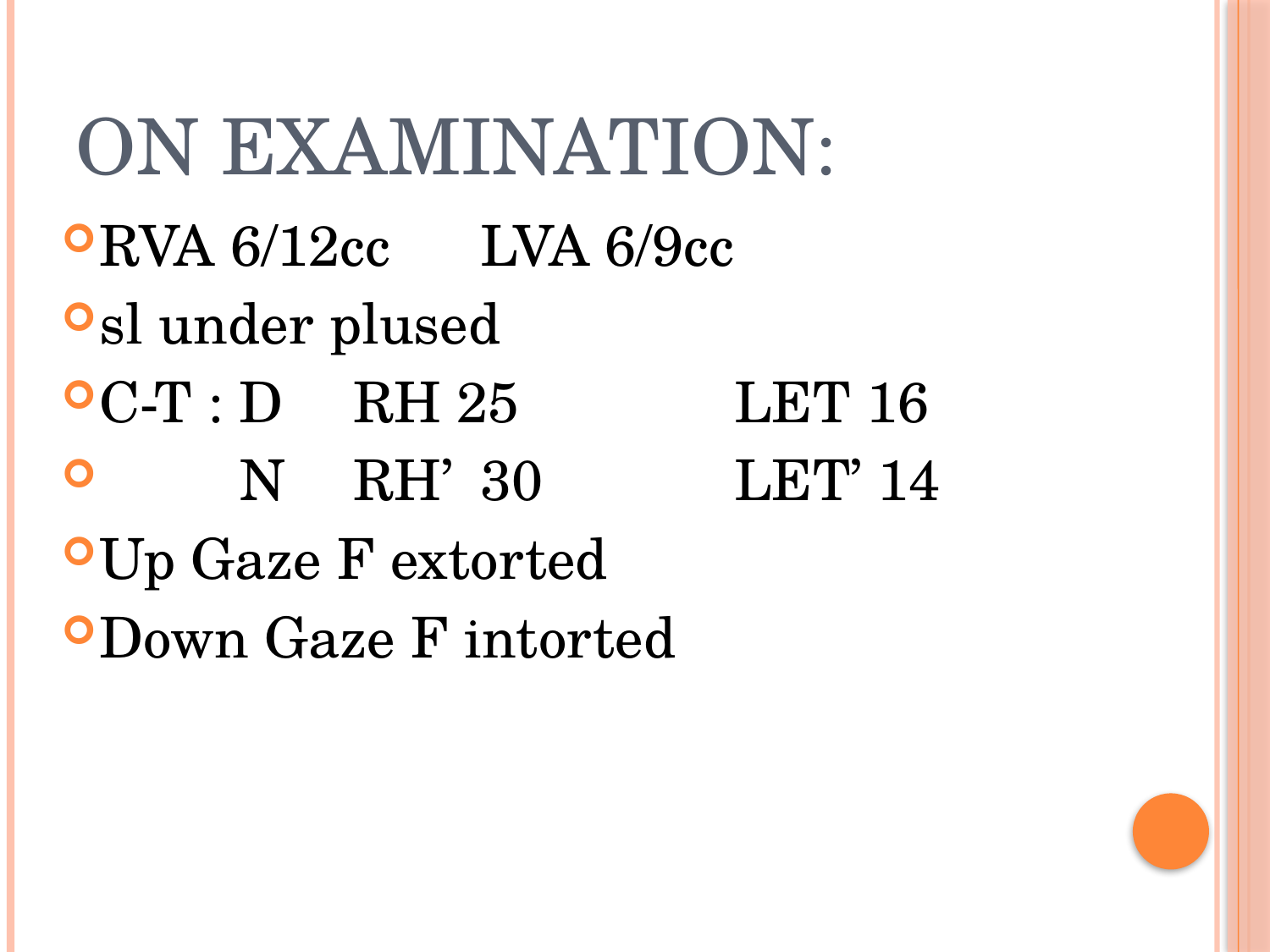

# On Examination:
RVA 6/12cc	LVA 6/9cc
sl under plused
C-T : D	RH 25         	LET 16
         N	RH’	30 		LET’ 14
Up Gaze F extorted
Down Gaze F intorted